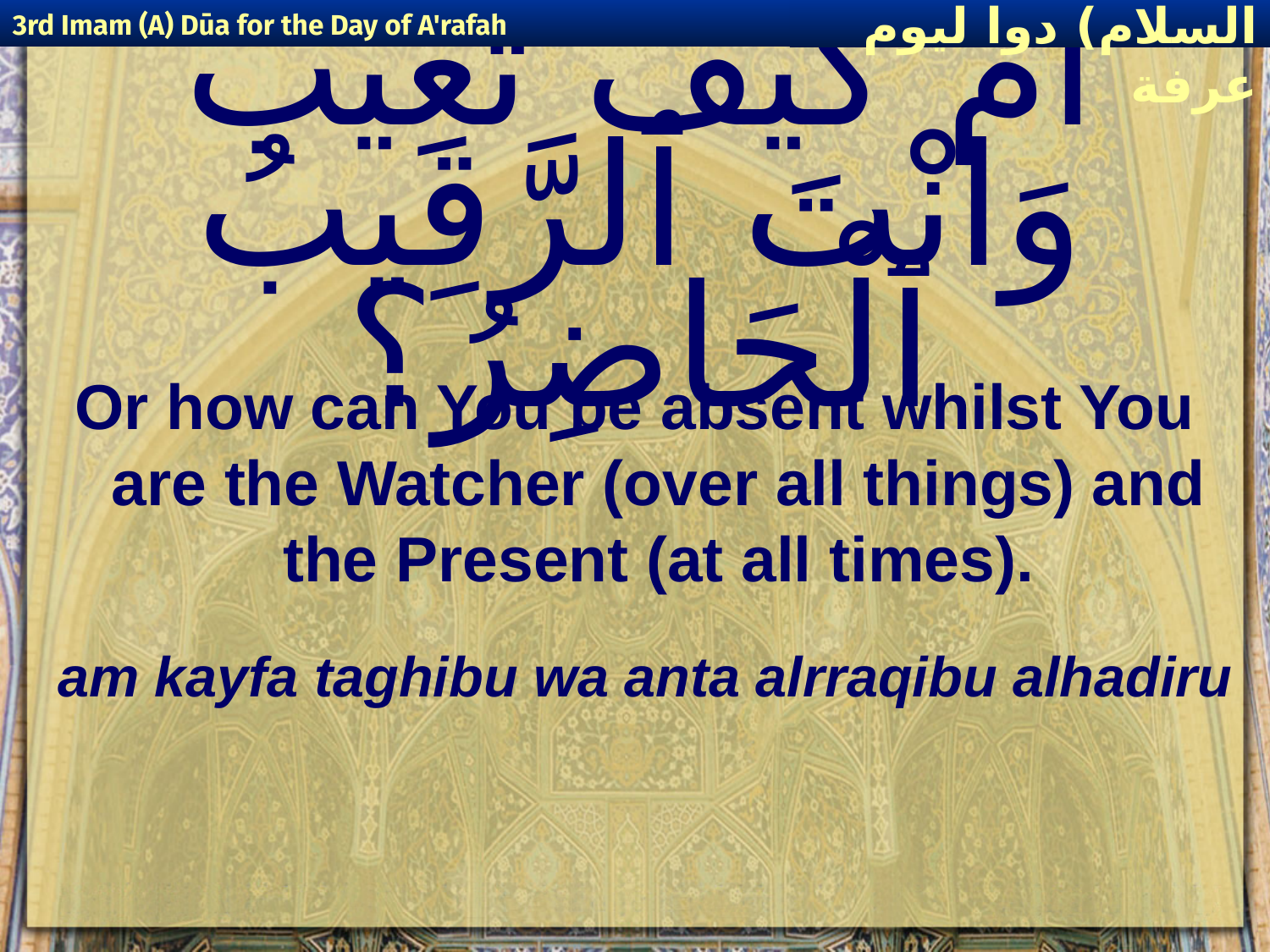

3rd Imam (A) Dūa for the Day of A'rafah
إمام حسين(عليه السلام) دوا ليوم عرفة
# امْ كَيْفَ تَغِيبُ وَانْتَ ٱلرَّقِيبُ ٱلْحَاضِرُ؟
Or how can You be absent whilst You are the Watcher (over all things) and the Present (at all times).
am kayfa taghibu wa anta alrraqibu alhadiru